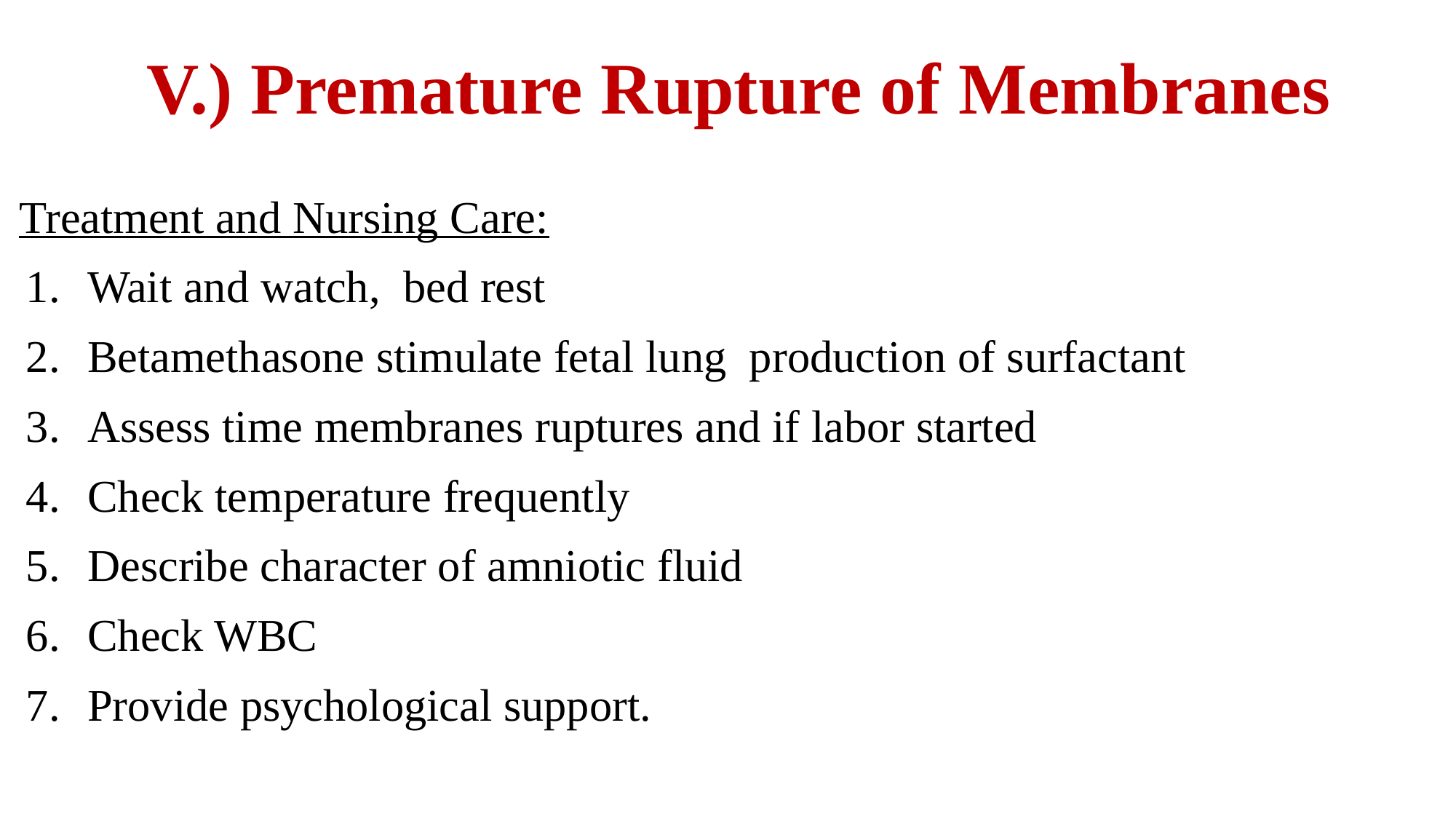

# V.) Premature Rupture of Membranes
Treatment and Nursing Care:
Wait and watch,  bed rest
Betamethasone stimulate fetal lung  production of surfactant
Assess time membranes ruptures and if labor started
Check temperature frequently
Describe character of amniotic fluid
Check WBC
Provide psychological support.